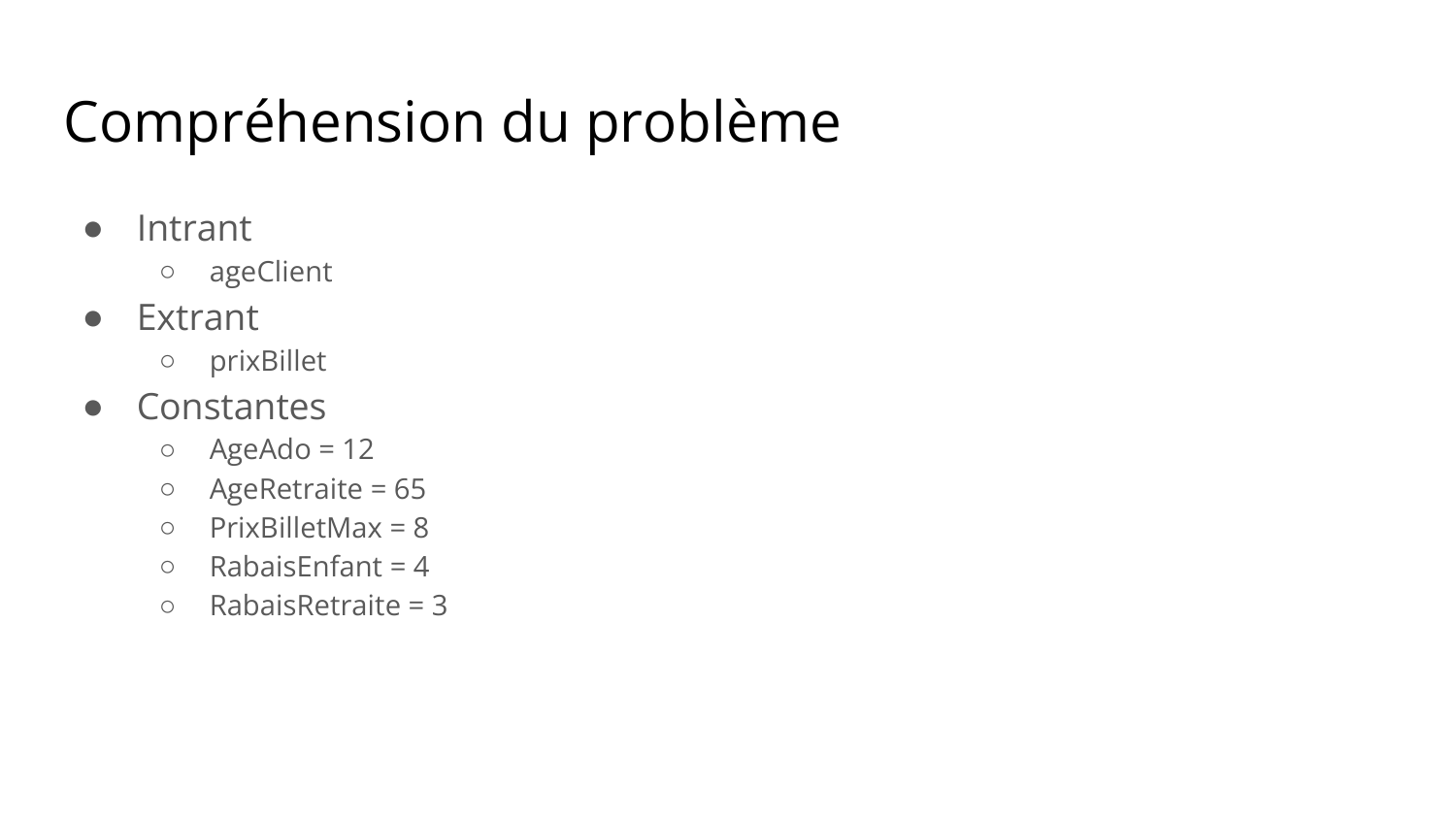

Compréhension du problème
Intrant
ageClient
Extrant
prixBillet
Constantes
AgeAdo = 12
AgeRetraite = 65
PrixBilletMax = 8
RabaisEnfant = 4
RabaisRetraite = 3